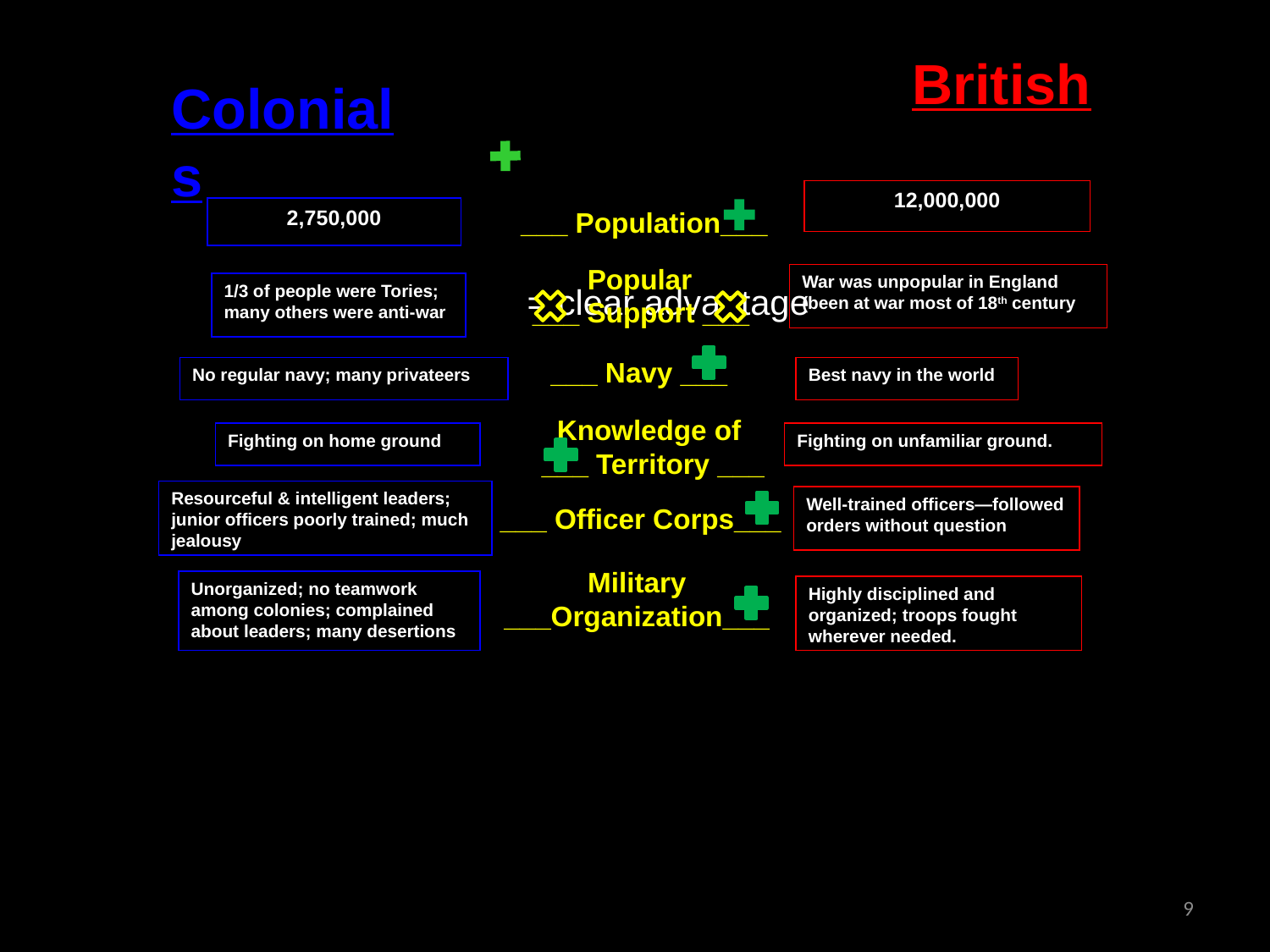

The Revolutionary War
            “The Tale of the Tape”
                 = clear advantage

British
Colonials

___ Population___

12,000,000

2,750,000
       Popular
___ Support ___
War was unpopular in England (been at war most of 18th century
1/3 of people were Tories;
many others were anti-war

___ Navy ___
No regular navy; many privateers
Best navy in the world
  Knowledge of
___ Territory ___
Fighting on home ground
Fighting on unfamiliar ground.

Resourceful & intelligent leaders; junior officers poorly trained; much jealousy

Well-trained officers—followed orders without question
___ Officer Corps___
Military
___Organization___

Unorganized; no teamwork among colonies; complained about leaders; many desertions
Highly disciplined and organized; troops fought wherever needed.

9